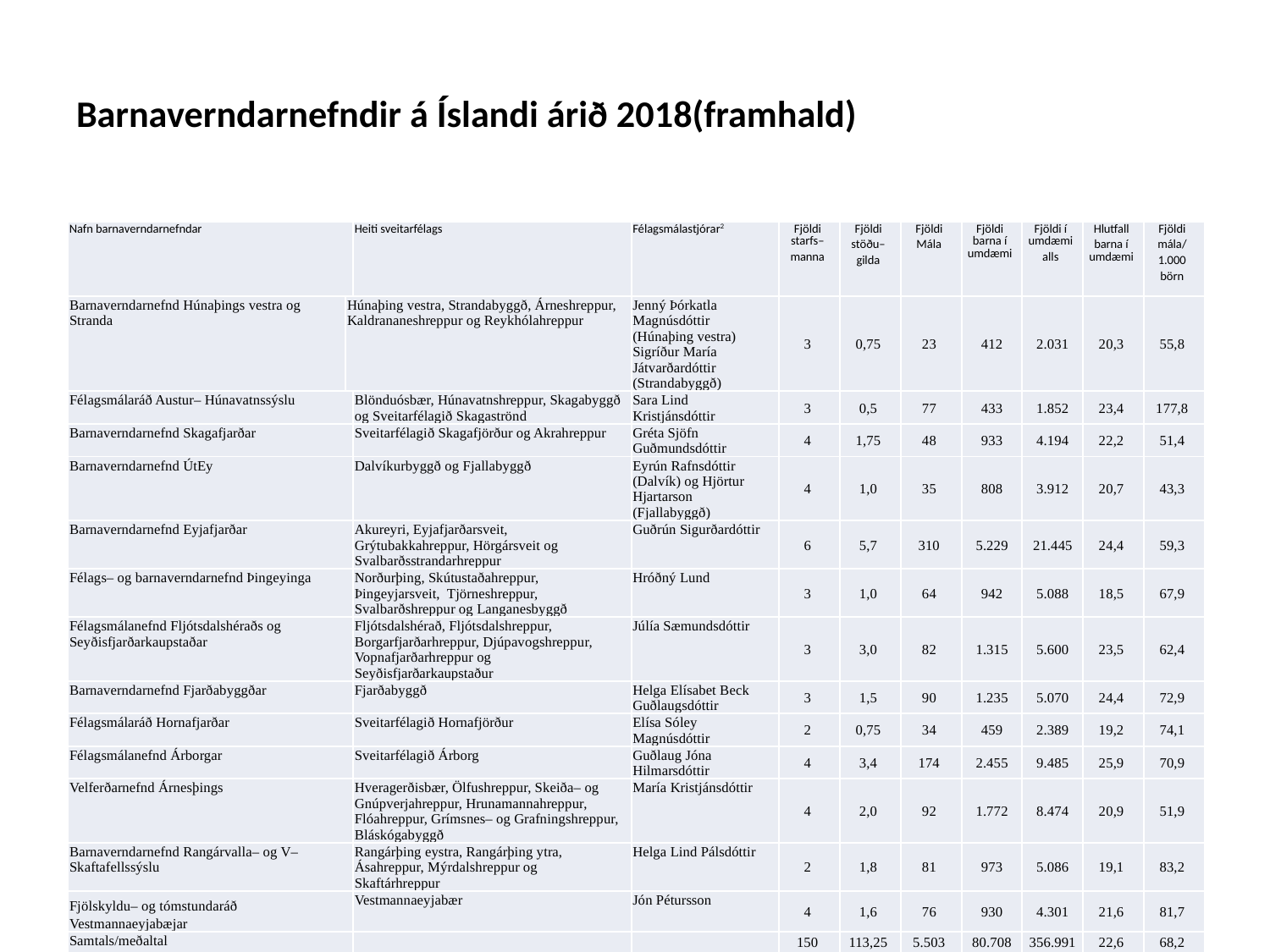

# Barnaverndarnefndir á Íslandi árið 2018(framhald)
| Nafn barnaverndarnefndar |  | Heiti sveitarfélags | Félagsmálastjórar2 | Fjöldi starfs– manna | Fjöldi stöðu– gilda | Fjöldi Mála | Fjöldi barna í umdæmi | Fjöldi í umdæmi alls | Hlutfall barna í umdæmi | Fjöldi mála/ 1.000 börn |
| --- | --- | --- | --- | --- | --- | --- | --- | --- | --- | --- |
| Barnaverndarnefnd Húnaþings vestra og Stranda | Húnaþing vestra, Strandabyggð, Árneshreppur, Kaldrananeshreppur og Reykhólahreppur |  | Jenný Þórkatla Magnúsdóttir (Húnaþing vestra) Sigríður María Játvarðardóttir (Strandabyggð) | 3 | 0,75 | 23 | 412 | 2.031 | 20,3 | 55,8 |
| Félagsmálaráð Austur– Húnavatnssýslu |  | Blönduósbær, Húnavatnshreppur, Skagabyggð og Sveitarfélagið Skagaströnd | Sara Lind Kristjánsdóttir | 3 | 0,5 | 77 | 433 | 1.852 | 23,4 | 177,8 |
| Barnaverndarnefnd Skagafjarðar |  | Sveitarfélagið Skagafjörður og Akrahreppur | Gréta Sjöfn Guðmundsdóttir | 4 | 1,75 | 48 | 933 | 4.194 | 22,2 | 51,4 |
| Barnaverndarnefnd ÚtEy |  | Dalvíkurbyggð og Fjallabyggð | Eyrún Rafnsdóttir (Dalvík) og Hjörtur Hjartarson (Fjallabyggð) | 4 | 1,0 | 35 | 808 | 3.912 | 20,7 | 43,3 |
| Barnaverndarnefnd Eyjafjarðar |  | Akureyri, Eyjafjarðarsveit, Grýtubakkahreppur, Hörgársveit og Svalbarðsstrandarhreppur | Guðrún Sigurðardóttir | 6 | 5,7 | 310 | 5.229 | 21.445 | 24,4 | 59,3 |
| Félags– og barnaverndarnefnd Þingeyinga |  | Norðurþing, Skútustaðahreppur, Þingeyjarsveit, Tjörneshreppur, Svalbarðshreppur og Langanesbyggð | Hróðný Lund | 3 | 1,0 | 64 | 942 | 5.088 | 18,5 | 67,9 |
| Félagsmálanefnd Fljótsdalshéraðs og Seyðisfjarðarkaupstaðar |  | Fljótsdalshérað, Fljótsdalshreppur, Borgarfjarðarhreppur, Djúpavogshreppur, Vopnafjarðarhreppur og Seyðisfjarðarkaupstaður | Júlía Sæmundsdóttir | 3 | 3,0 | 82 | 1.315 | 5.600 | 23,5 | 62,4 |
| Barnaverndarnefnd Fjarðabyggðar |  | Fjarðabyggð | Helga Elísabet Beck Guðlaugsdóttir | 3 | 1,5 | 90 | 1.235 | 5.070 | 24,4 | 72,9 |
| Félagsmálaráð Hornafjarðar |  | Sveitarfélagið Hornafjörður | Elísa Sóley Magnúsdóttir | 2 | 0,75 | 34 | 459 | 2.389 | 19,2 | 74,1 |
| Félagsmálanefnd Árborgar |  | Sveitarfélagið Árborg | Guðlaug Jóna Hilmarsdóttir | 4 | 3,4 | 174 | 2.455 | 9.485 | 25,9 | 70,9 |
| Velferðarnefnd Árnesþings |  | Hveragerðisbær, Ölfushreppur, Skeiða– og Gnúpverjahreppur, Hrunamannahreppur, Flóahreppur, Grímsnes– og Grafningshreppur, Bláskógabyggð | María Kristjánsdóttir | 4 | 2,0 | 92 | 1.772 | 8.474 | 20,9 | 51,9 |
| Barnaverndarnefnd Rangárvalla– og V– Skaftafellssýslu |  | Rangárþing eystra, Rangárþing ytra, Ásahreppur, Mýrdalshreppur og Skaftárhreppur | Helga Lind Pálsdóttir | 2 | 1,8 | 81 | 973 | 5.086 | 19,1 | 83,2 |
| Fjölskyldu– og tómstundaráð Vestmannaeyjabæjar |  | Vestmannaeyjabær | Jón Pétursson | 4 | 1,6 | 76 | 930 | 4.301 | 21,6 | 81,7 |
| Samtals/meðaltal |  |  |  | 150 | 113,25 | 5.503 | 80.708 | 356.991 | 22,6 | 68,2 |